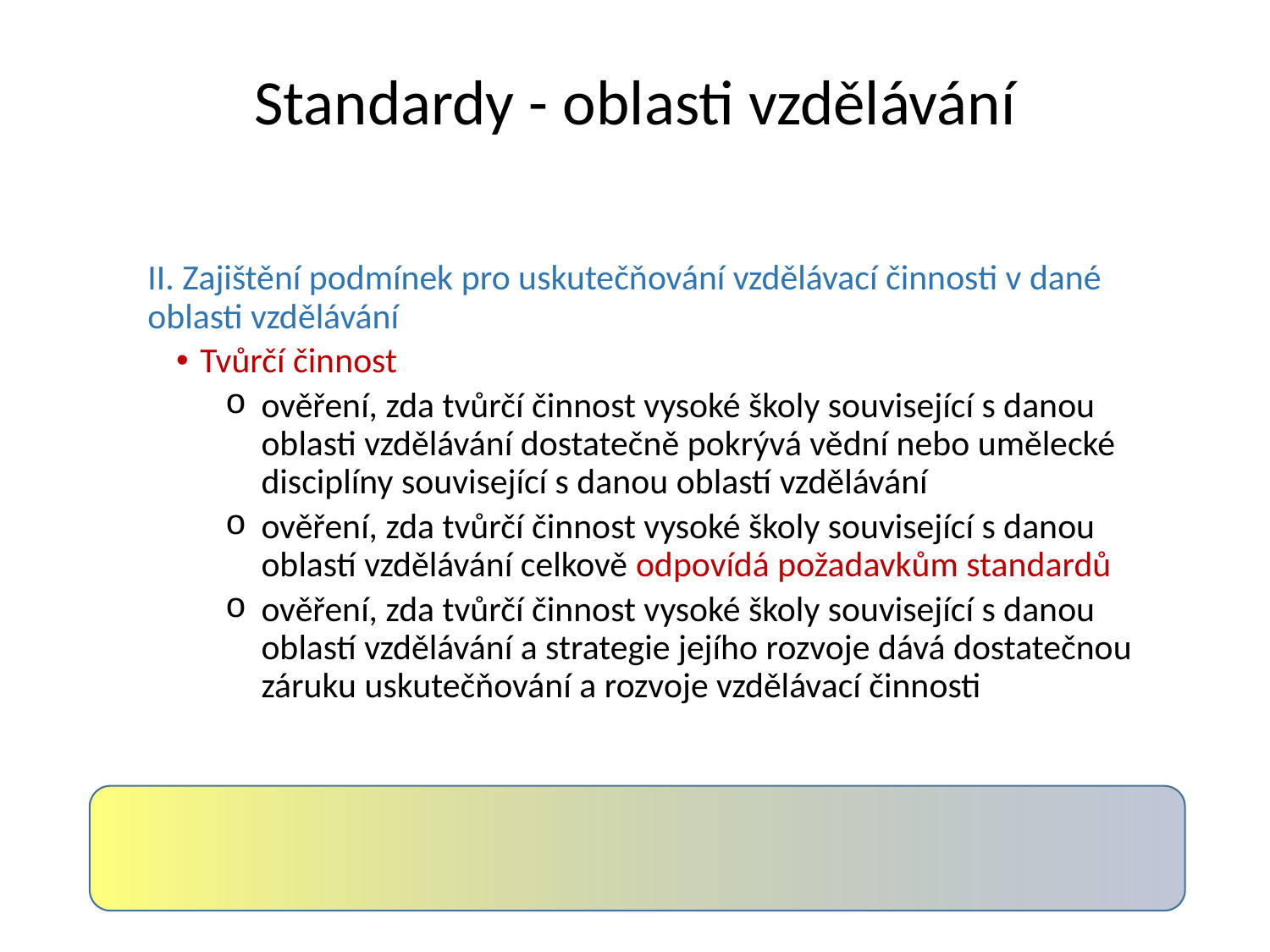

# Standardy - oblasti vzdělávání
II. Zajištění podmínek pro uskutečňování vzdělávací činnosti v dané oblasti vzdělávání
Tvůrčí činnost
ověření, zda tvůrčí činnost vysoké školy související s danou oblasti vzdělávání dostatečně pokrývá vědní nebo umělecké disciplíny související s danou oblastí vzdělávání
ověření, zda tvůrčí činnost vysoké školy související s danou oblastí vzdělávání celkově odpovídá požadavkům standardů
ověření, zda tvůrčí činnost vysoké školy související s danou oblastí vzdělávání a strategie jejího rozvoje dává dostatečnou záruku uskutečňování a rozvoje vzdělávací činnosti